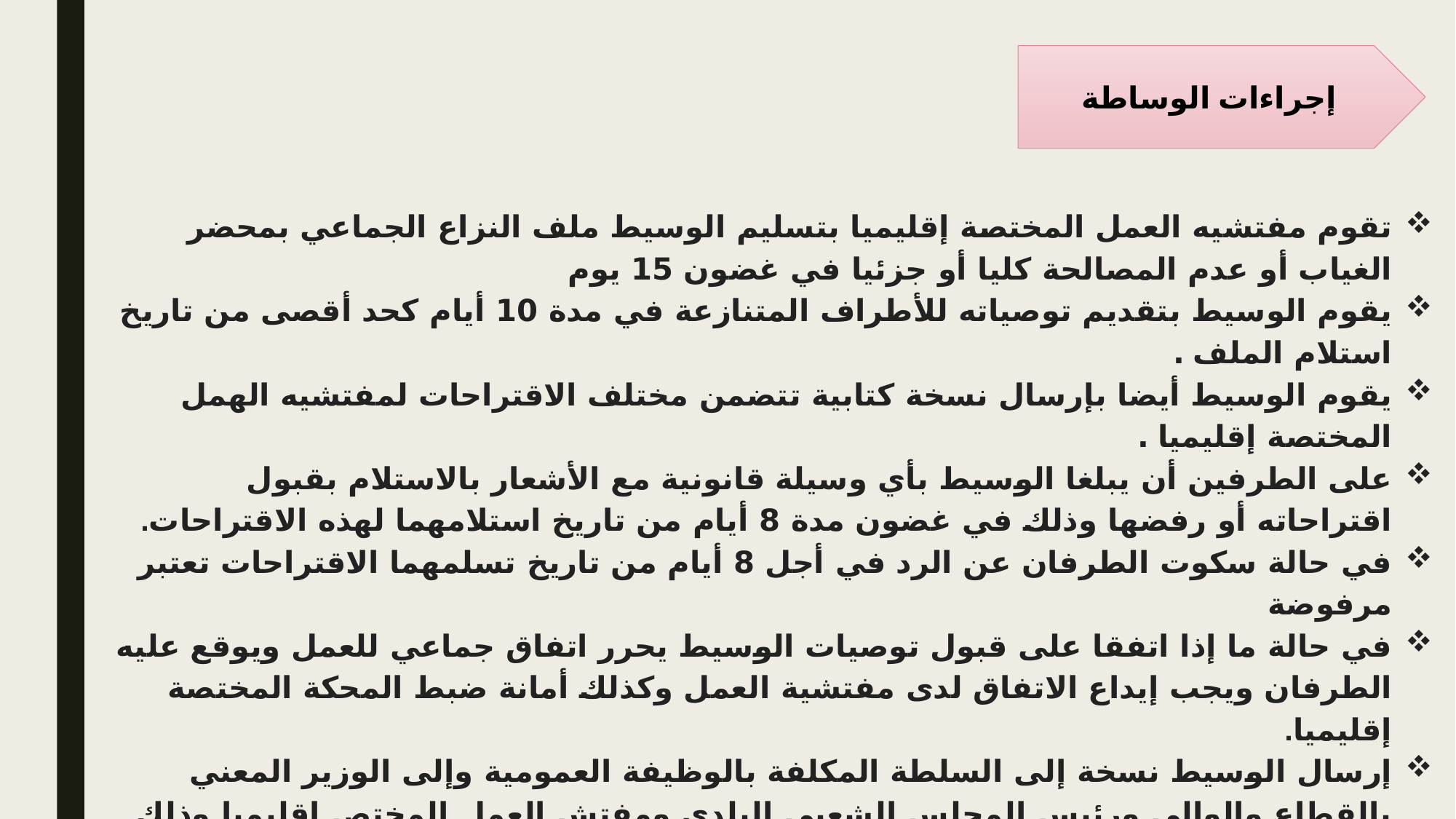

إجراءات الوساطة
تقوم مفتشيه العمل المختصة إقليميا بتسليم الوسيط ملف النزاع الجماعي بمحضر الغياب أو عدم المصالحة كليا أو جزئيا في غضون 15 يوم
يقوم الوسيط بتقديم توصياته للأطراف المتنازعة في مدة 10 أيام كحد أقصى من تاريخ استلام الملف .
يقوم الوسيط أيضا بإرسال نسخة كتابية تتضمن مختلف الاقتراحات لمفتشيه الهمل المختصة إقليميا .
على الطرفين أن يبلغا الوسيط بأي وسيلة قانونية مع الأشعار بالاستلام بقبول اقتراحاته أو رفضها وذلك في غضون مدة 8 أيام من تاريخ استلامهما لهذه الاقتراحات.
في حالة سكوت الطرفان عن الرد في أجل 8 أيام من تاريخ تسلمهما الاقتراحات تعتبر مرفوضة
في حالة ما إذا اتفقا على قبول توصيات الوسيط يحرر اتفاق جماعي للعمل ويوقع عليه الطرفان ويجب إيداع الاتفاق لدى مفتشية العمل وكذلك أمانة ضبط المحكة المختصة إقليميا.
إرسال الوسيط نسخة إلى السلطة المكلفة بالوظيفة العمومية وإلى الوزير المعني بالقطاع والوالي ورئيس المجلس الشعبي البلدي ومفتش العمل المختص إقليميا وذلك في حالة نزاع المؤسسات العمومية
ويرسل أيضا تقريرا مفصلا إلى الوزير المكلف بالعمل وإلى وزير القطاع المعني وإلى مفتشية العمل وكذلك لدى أمانة ضبط المحكمة المختصة إقليميا يتضمن نتائج مهمته
التوصية التي يقترحها الوسيط مجرد اقتراح لتسوية النزاع لا تمثل أمرا ولا حكما